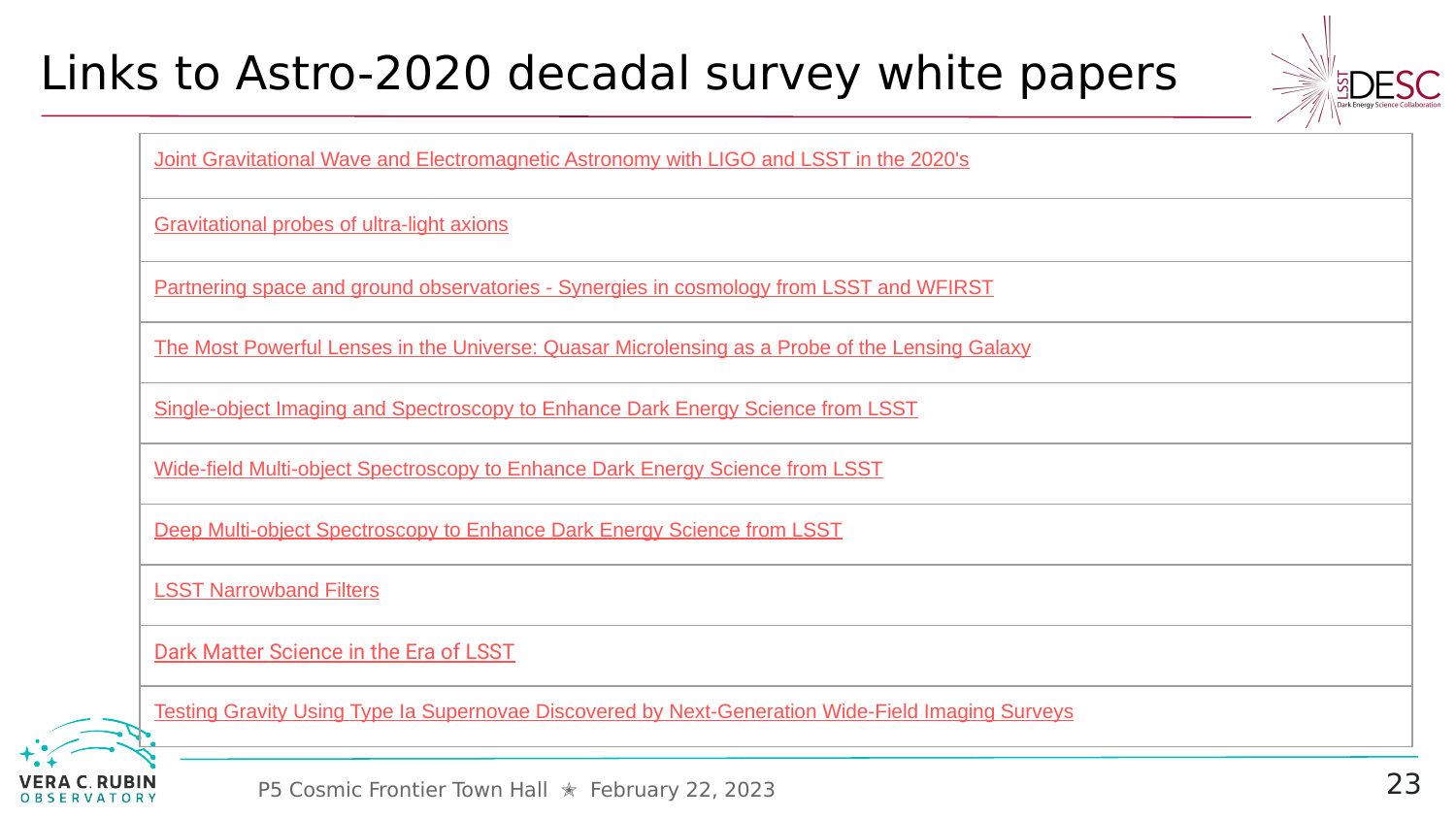

# Links to Astro-2020 decadal survey white papers
| Joint Gravitational Wave and Electromagnetic Astronomy with LIGO and LSST in the 2020's |
| --- |
| Gravitational probes of ultra-light axions |
| Partnering space and ground observatories - Synergies in cosmology from LSST and WFIRST |
| The Most Powerful Lenses in the Universe: Quasar Microlensing as a Probe of the Lensing Galaxy |
| Single-object Imaging and Spectroscopy to Enhance Dark Energy Science from LSST |
| Wide-field Multi-object Spectroscopy to Enhance Dark Energy Science from LSST |
| Deep Multi-object Spectroscopy to Enhance Dark Energy Science from LSST |
| LSST Narrowband Filters |
| Dark Matter Science in the Era of LSST |
| Testing Gravity Using Type Ia Supernovae Discovered by Next-Generation Wide-Field Imaging Surveys |
23